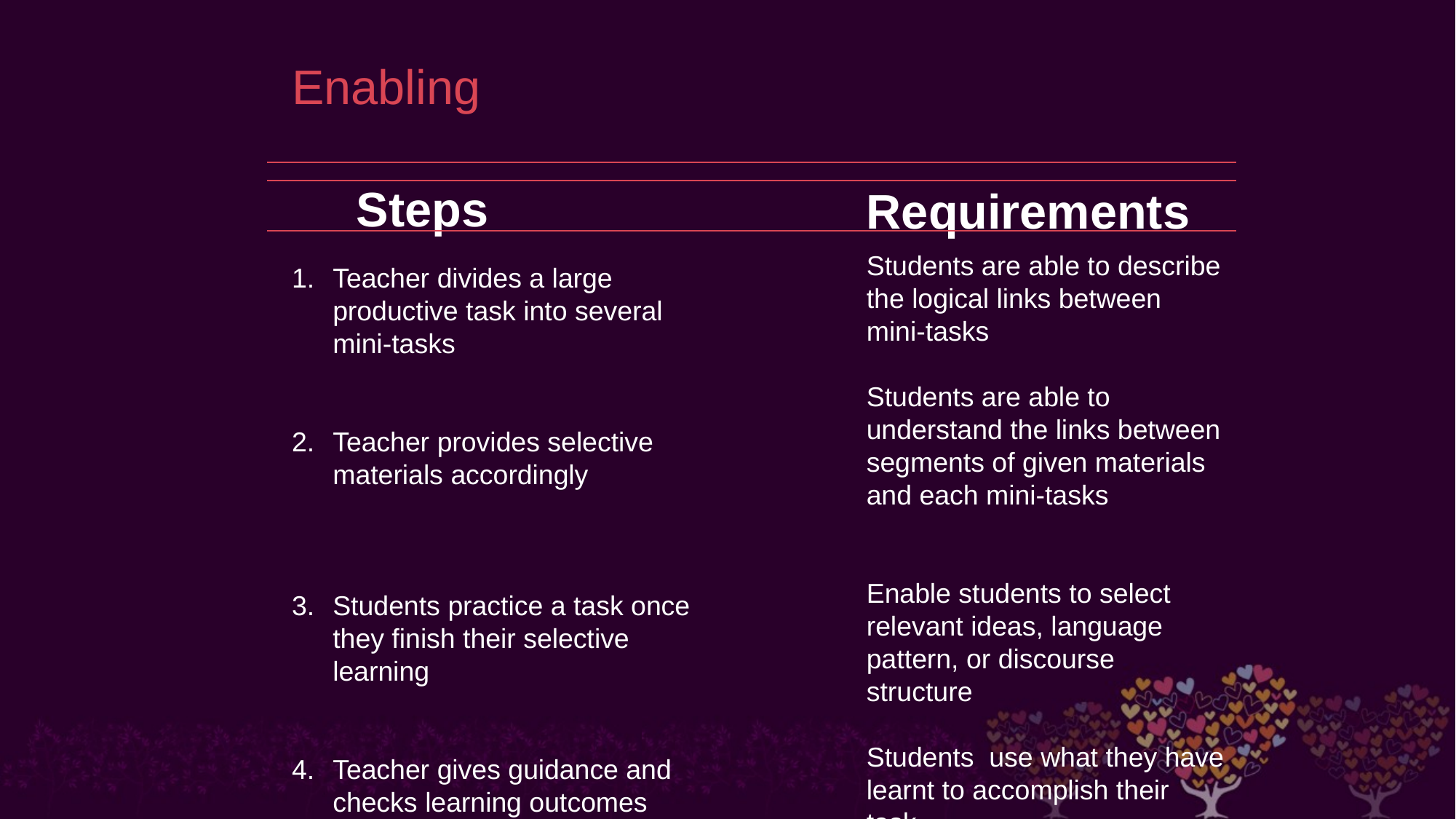

# Enabling
      Steps
Requirements
Students are able to describe the logical links between mini-tasks

Students are able to understand the links between segments of given materials and each mini-tasks

Enable students to select relevant ideas, language pattern, or discourse structure

Students  use what they have learnt to accomplish their task
Teacher divides a large productive task into several mini-tasks

Teacher provides selective materials accordingly

Students practice a task once they finish their selective learning

Teacher gives guidance and checks learning outcomes